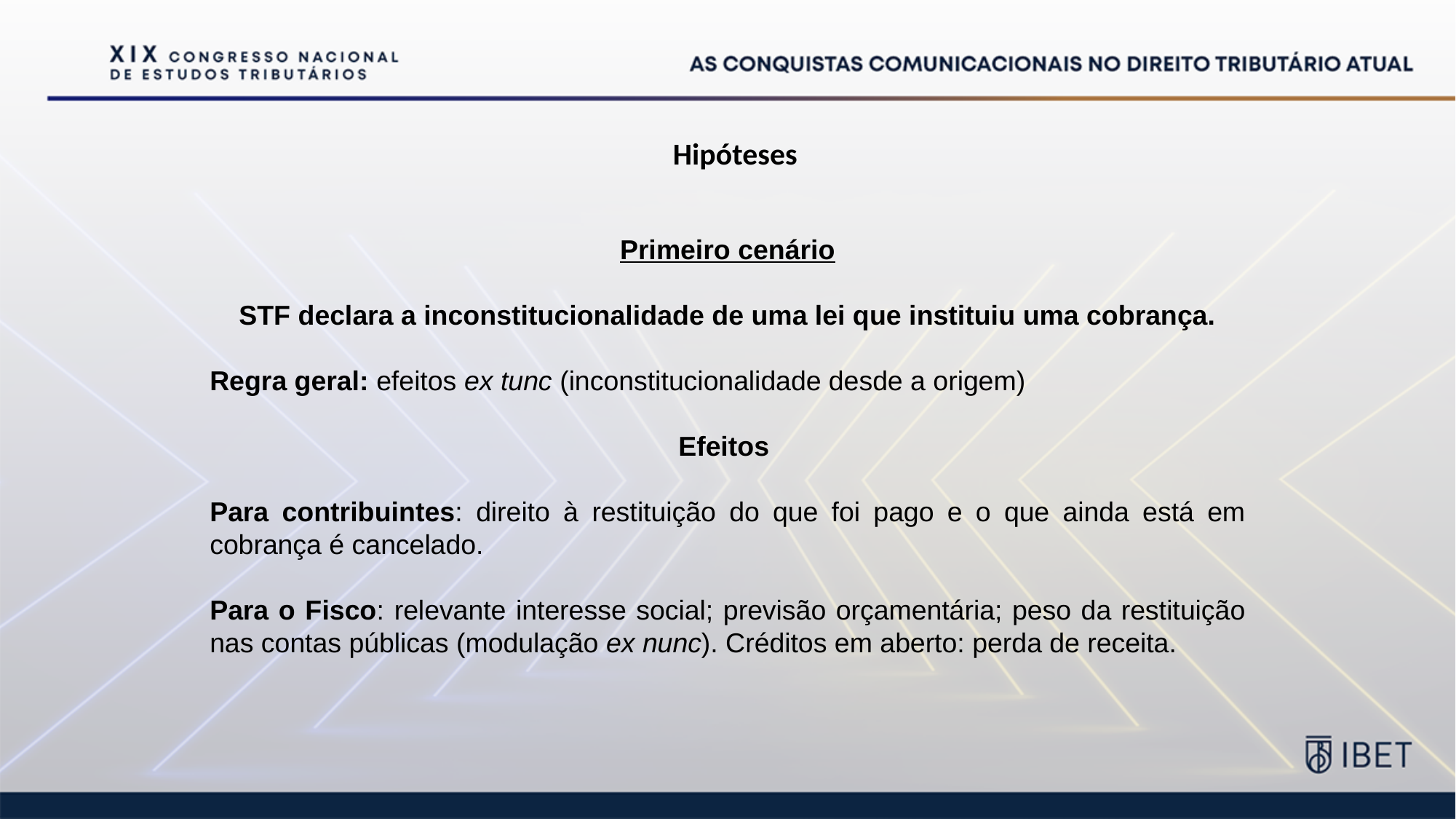

Hipóteses
Primeiro cenário

STF declara a inconstitucionalidade de uma lei que instituiu uma cobrança.

Regra geral: efeitos ex tunc (inconstitucionalidade desde a origem)

Efeitos

Para contribuintes: direito à restituição do que foi pago e o que ainda está em cobrança é cancelado.

Para o Fisco: relevante interesse social; previsão orçamentária; peso da restituição nas contas públicas (modulação ex nunc). Créditos em aberto: perda de receita.